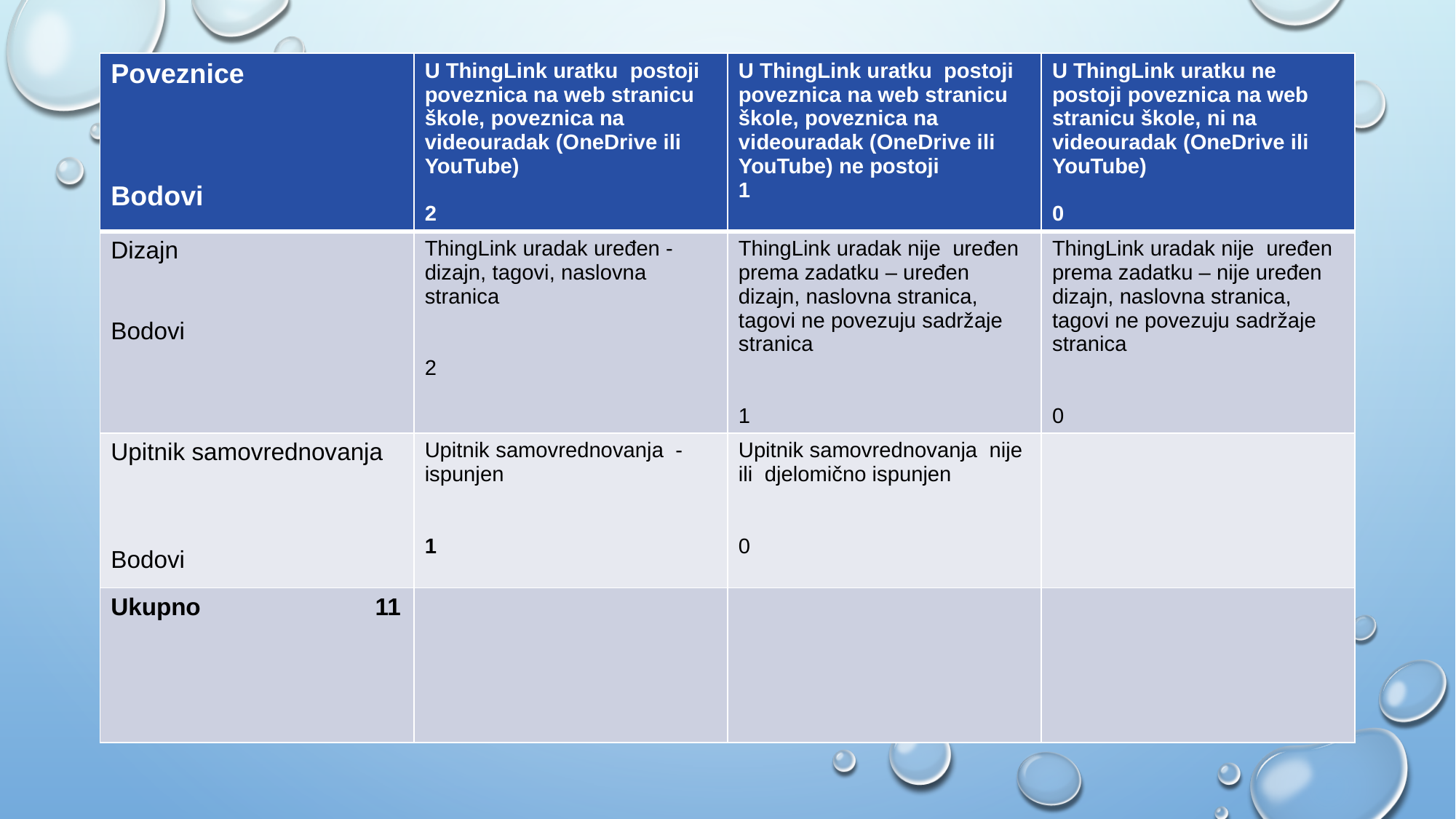

| Poveznice Bodovi | U ThingLink uratku postoji poveznica na web stranicu škole, poveznica na videouradak (OneDrive ili YouTube) 2 | U ThingLink uratku postoji poveznica na web stranicu škole, poveznica na videouradak (OneDrive ili YouTube) ne postoji 1 | U ThingLink uratku ne postoji poveznica na web stranicu škole, ni na videouradak (OneDrive ili YouTube) 0 |
| --- | --- | --- | --- |
| Dizajn Bodovi | ThingLink uradak uređen - dizajn, tagovi, naslovna stranica 2 | ThingLink uradak nije uređen prema zadatku – uređen dizajn, naslovna stranica, tagovi ne povezuju sadržaje stranica 1 | ThingLink uradak nije uređen prema zadatku – nije uređen dizajn, naslovna stranica, tagovi ne povezuju sadržaje stranica 0 |
| Upitnik samovrednovanja Bodovi | Upitnik samovrednovanja - ispunjen 1 | Upitnik samovrednovanja nije ili djelomično ispunjen 0 |  |
| Ukupno 11 |  |  |  |